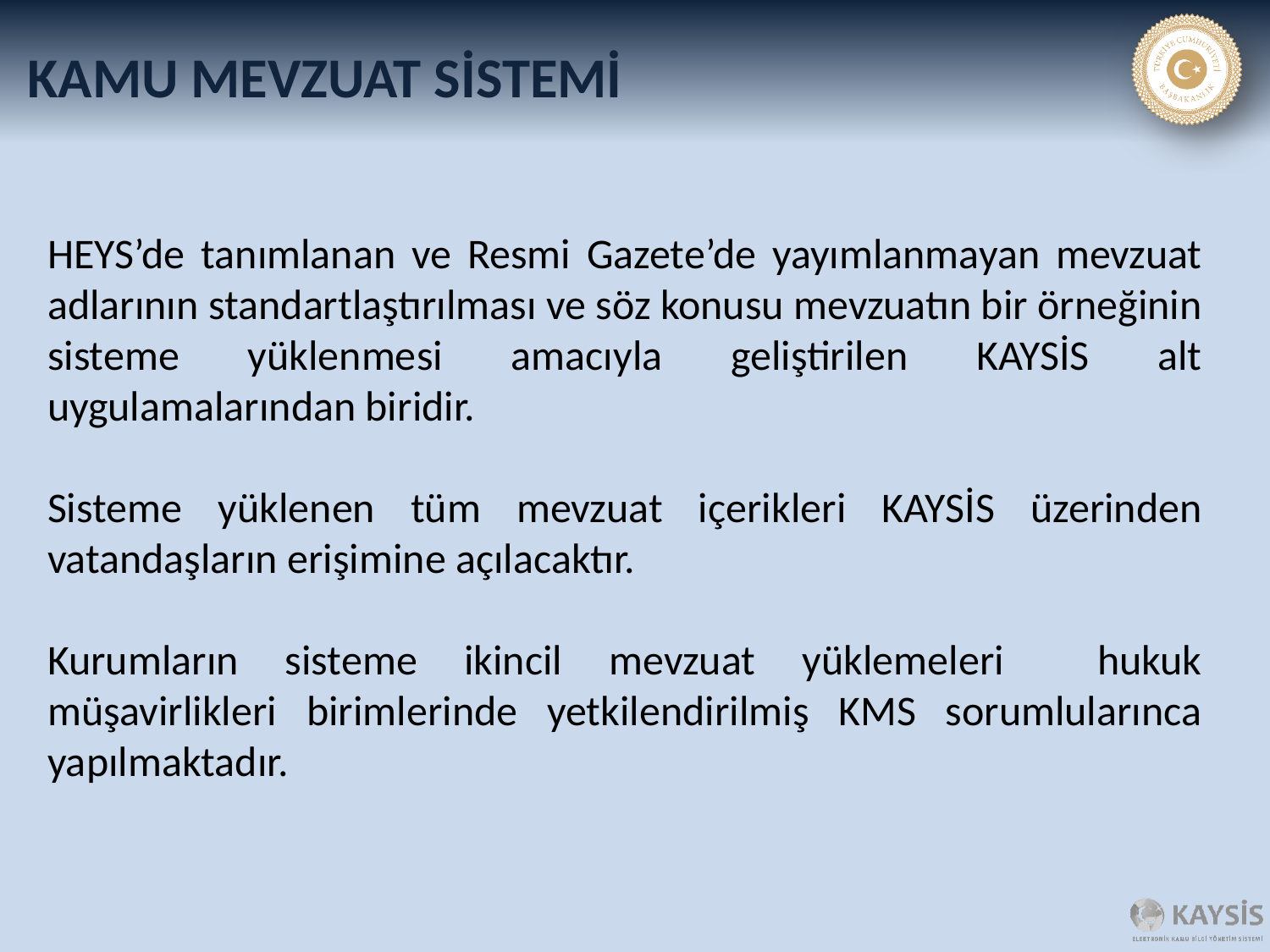

KAMU MEVZUAT SİSTEMİ
HEYS’de tanımlanan ve Resmi Gazete’de yayımlanmayan mevzuat adlarının standartlaştırılması ve söz konusu mevzuatın bir örneğinin sisteme yüklenmesi amacıyla geliştirilen KAYSİS alt uygulamalarından biridir.

Sisteme yüklenen tüm mevzuat içerikleri KAYSİS üzerinden vatandaşların erişimine açılacaktır.

Kurumların sisteme ikincil mevzuat yüklemeleri  hukuk müşavirlikleri birimlerinde yetkilendirilmiş KMS sorumlularınca yapılmaktadır.